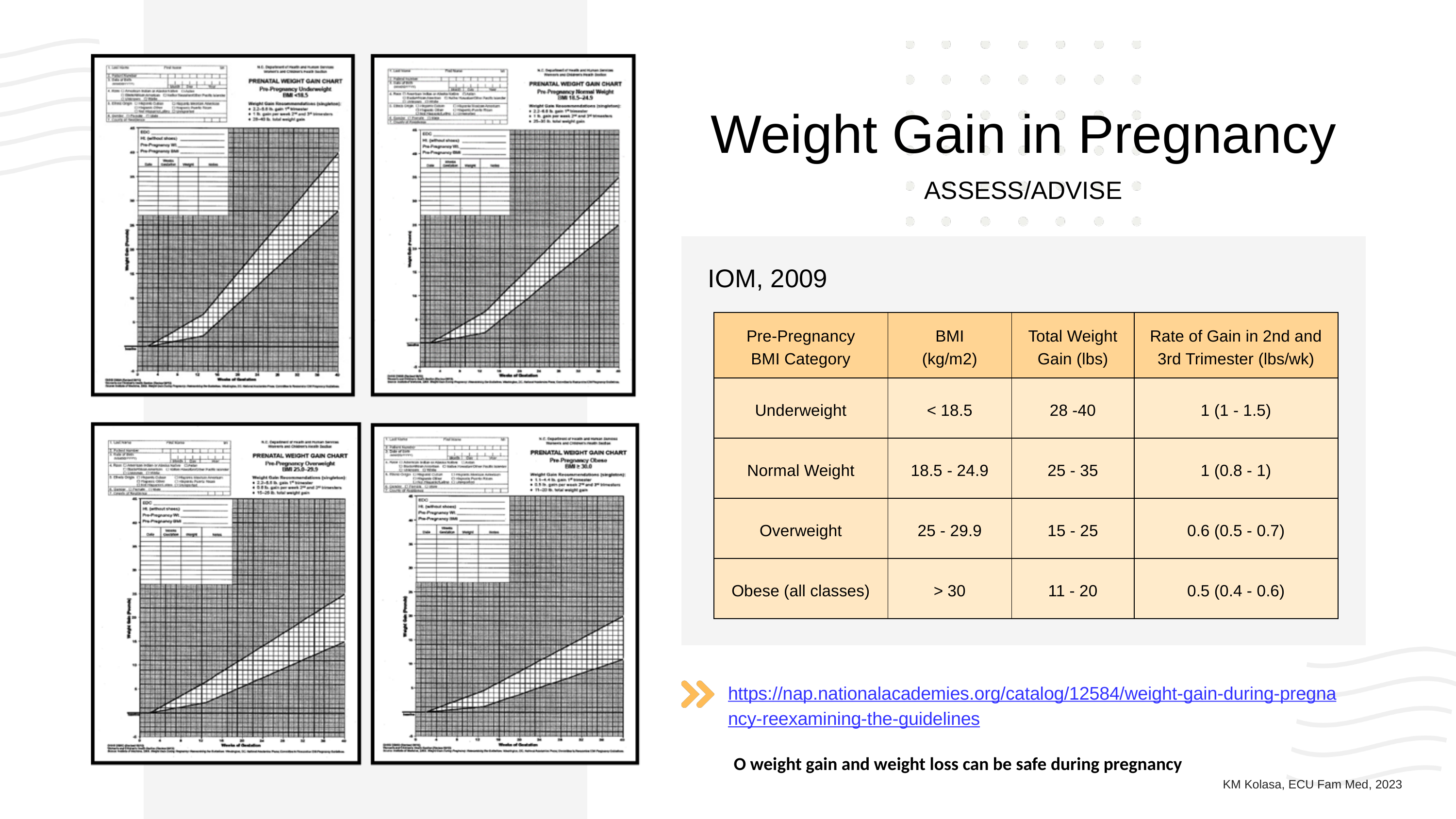

Weight Gain in Pregnancy
ASSESS/ADVISE

IOM, 2009
| Pre-Pregnancy BMI Category | BMI (kg/m2) | Total Weight Gain (lbs) | Rate of Gain in 2nd and 3rd Trimester (lbs/wk) |
| --- | --- | --- | --- |
| Underweight | < 18.5 | 28 -40 | 1 (1 - 1.5) |
| Normal Weight | 18.5 - 24.9 | 25 - 35 | 1 (0.8 - 1) |
| Overweight | 25 - 29.9 | 15 - 25 | 0.6 (0.5 - 0.7) |
| Obese (all classes) | > 30 | 11 - 20 | 0.5 (0.4 - 0.6) |

https://nap.nationalacademies.org/catalog/12584/weight-gain-during-pregnancy-reexamining-the-guidelines

O weight gain and weight loss can be safe during pregnancy
KM Kolasa, ECU Fam Med, 2023